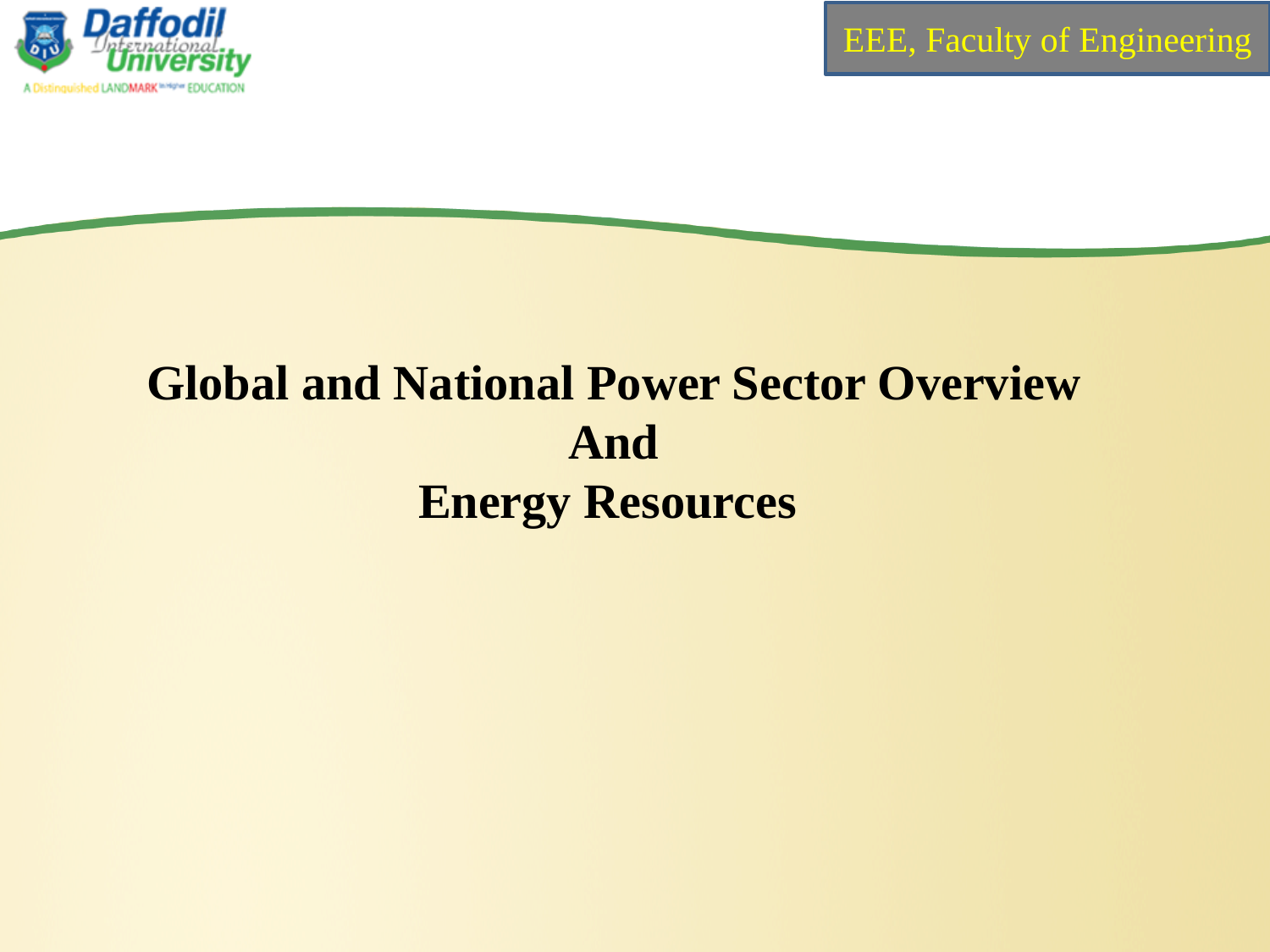

# Global and National Power Sector Overview And Energy Resources